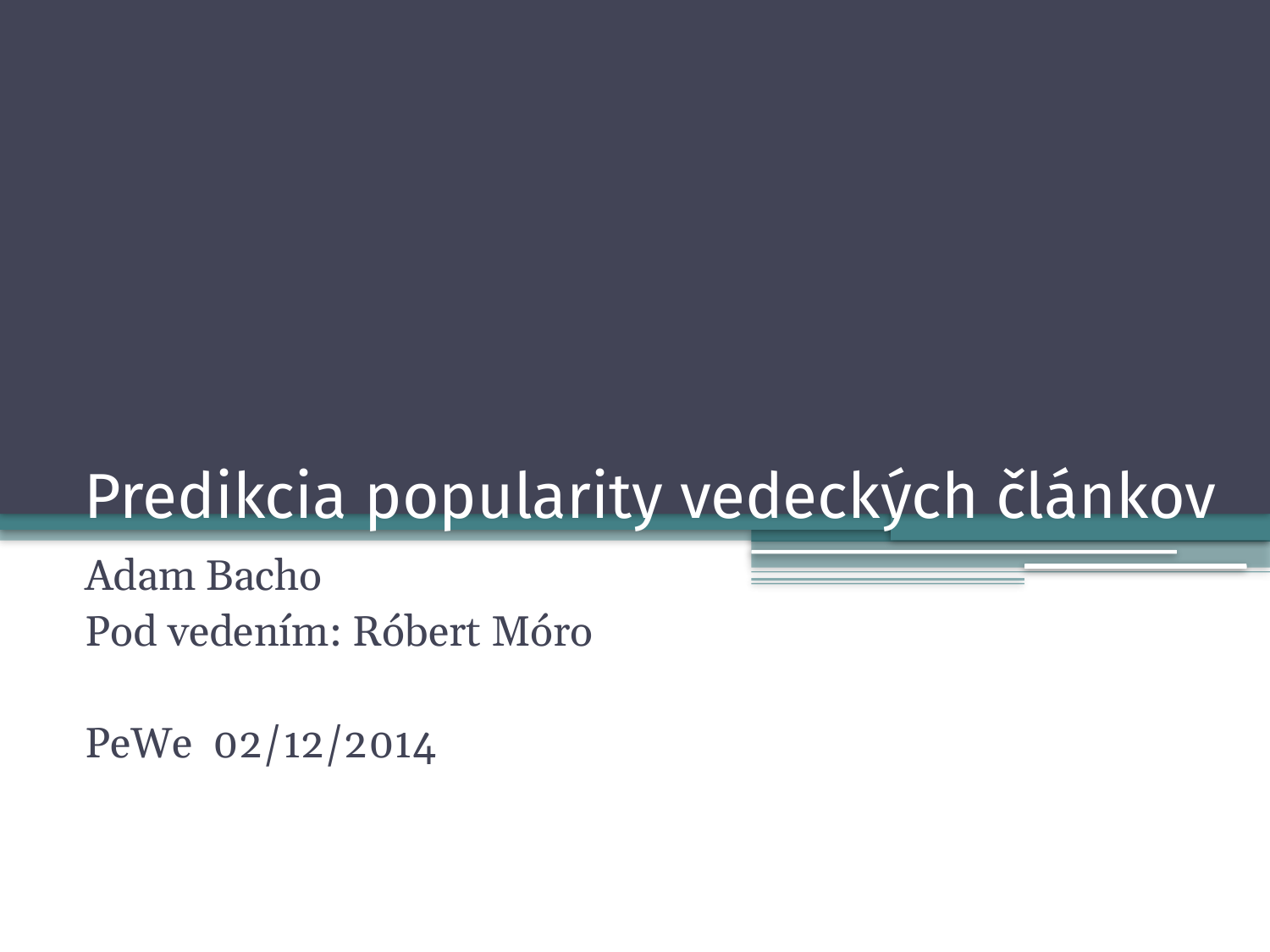

# Predikcia popularity vedeckých článkov
Adam Bacho
Pod vedením: Róbert Móro

PeWe  02/12/2014